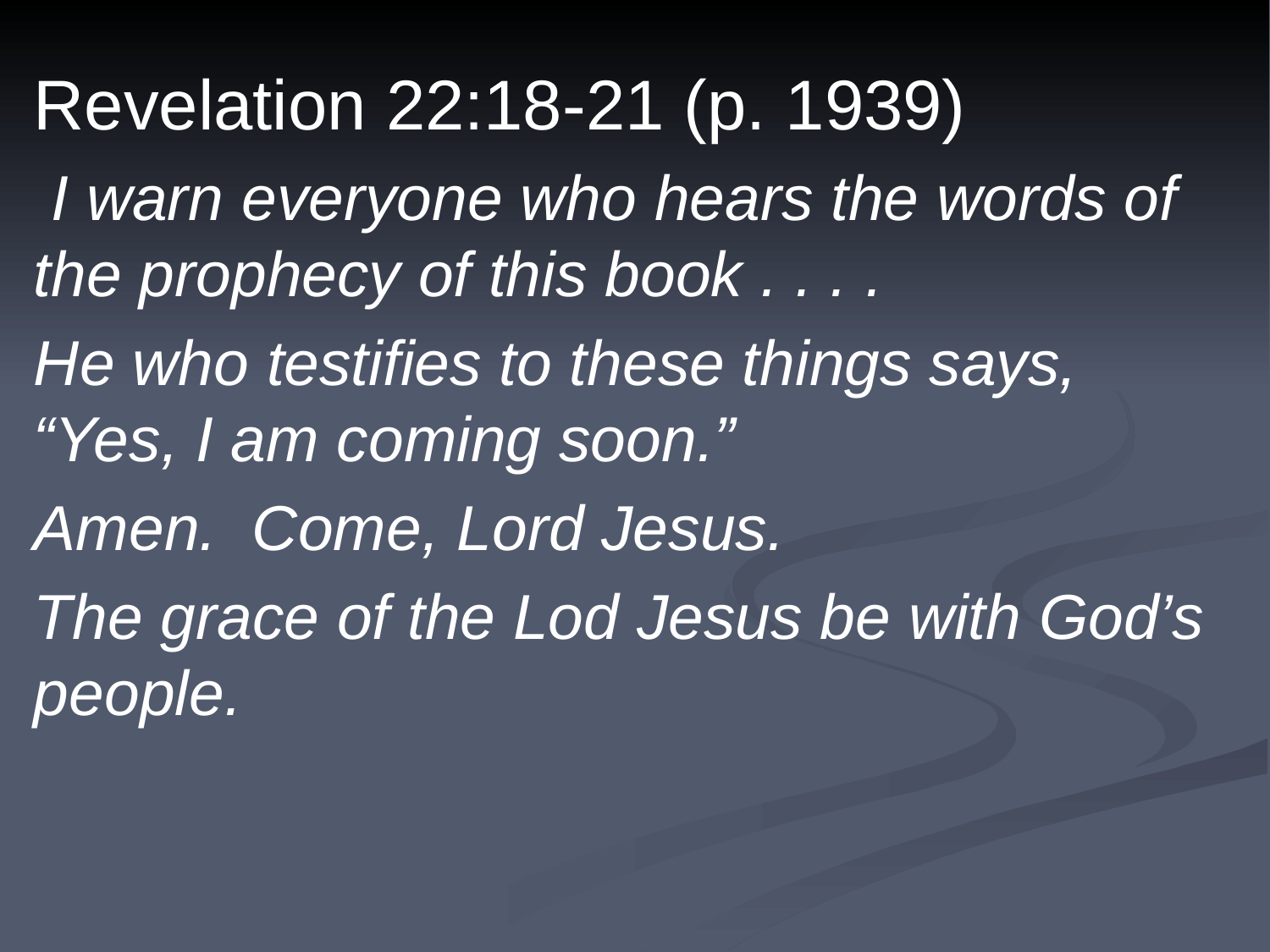

Revelation 22:18-21 (p. 1939)
 I warn everyone who hears the words of the prophecy of this book . . . .
He who testifies to these things says, “Yes, I am coming soon.”
Amen.  Come, Lord Jesus.
The grace of the Lod Jesus be with God’s people.